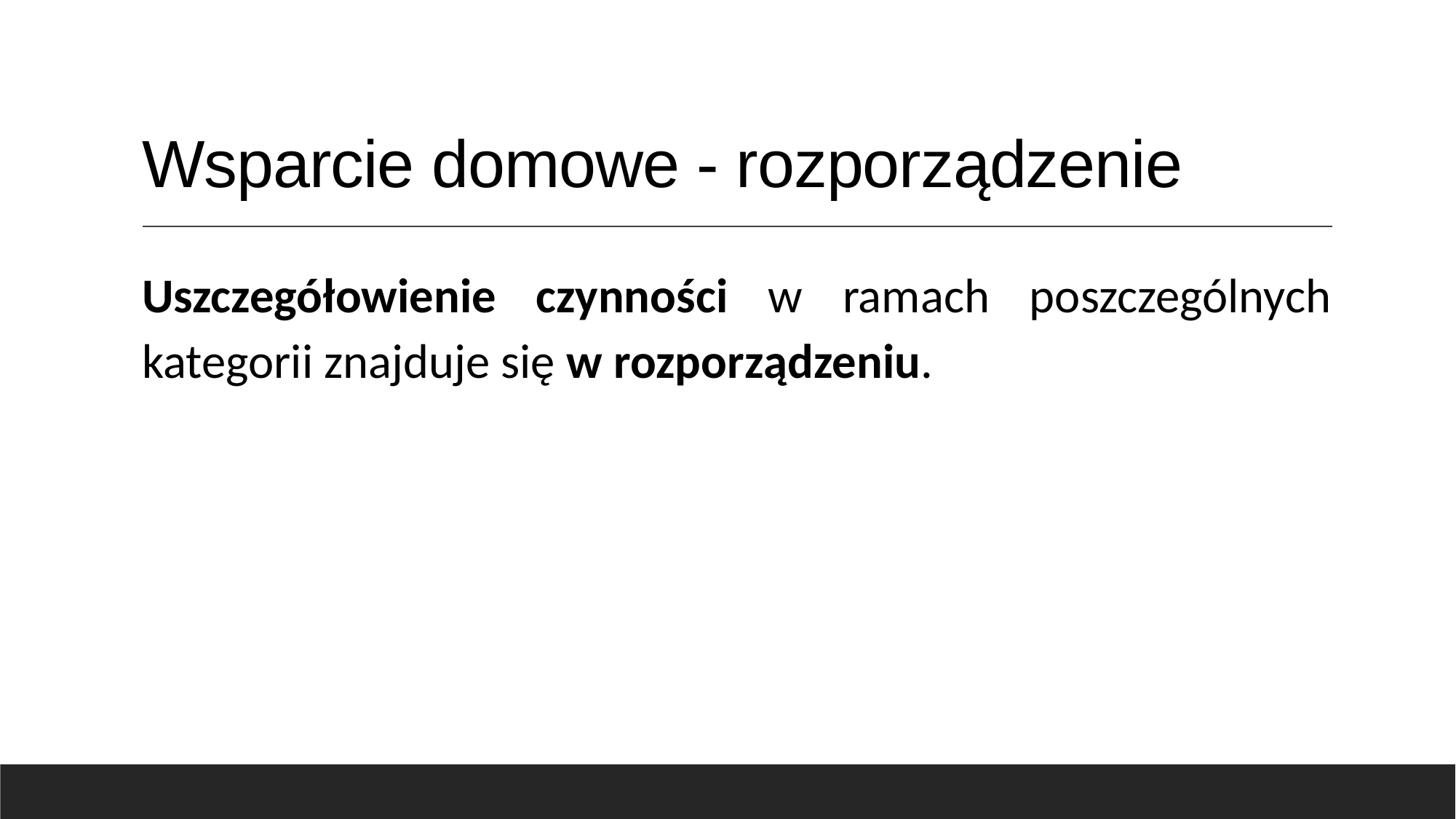

# Wsparcie domowe - rozporządzenie
Uszczegółowienie czynności w ramach poszczególnych kategorii znajduje się w rozporządzeniu.